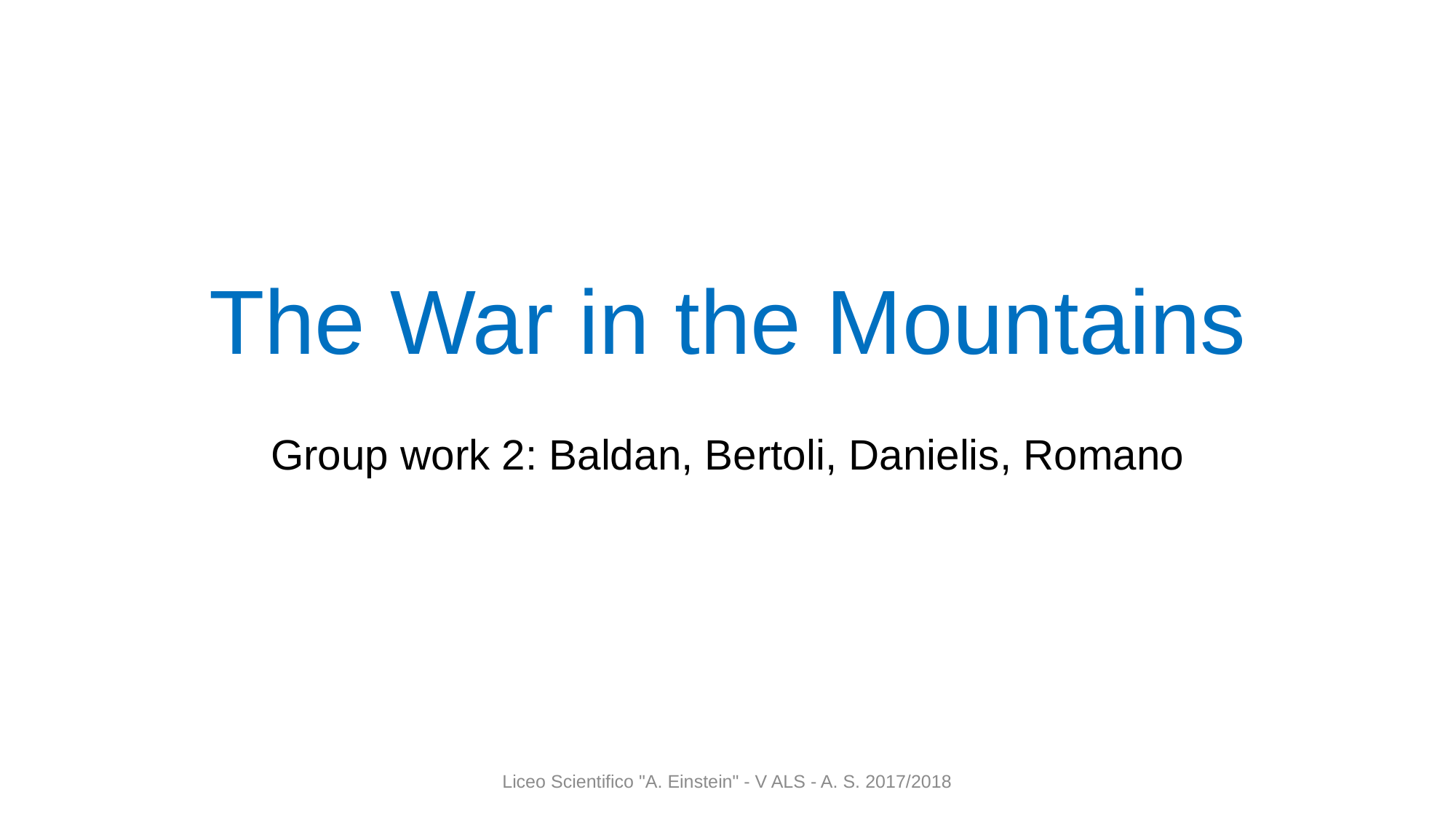

# The War in the Mountains
Group work 2: Baldan, Bertoli, Danielis, Romano
Liceo Scientifico "A. Einstein" - V ALS - A. S. 2017/2018